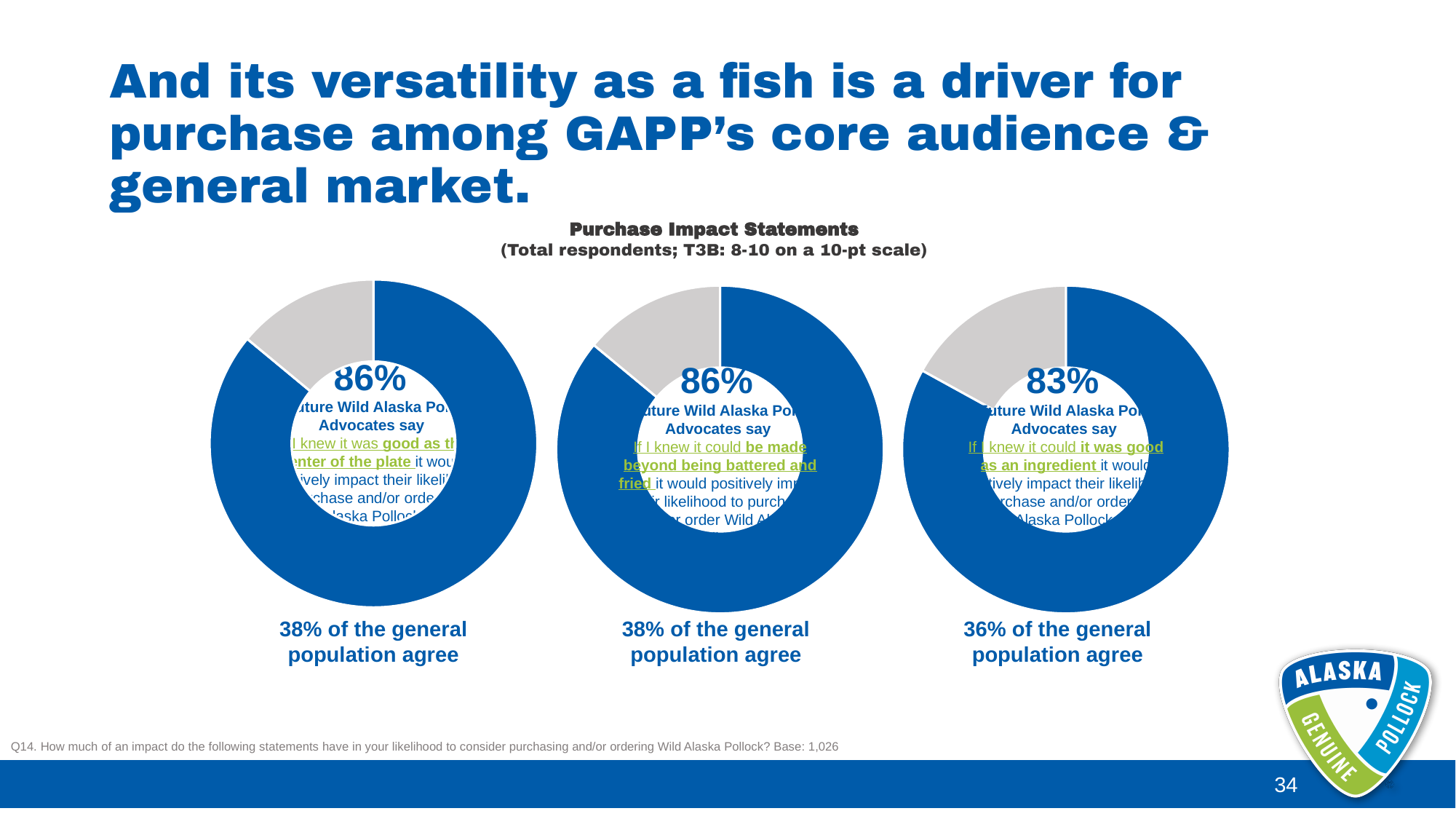

# And its versatility as a fish is a driver for purchase among GAPP’s core audience & general market.
Purchase Impact Statements
(Total respondents; T3B: 8-10 on a 10-pt scale)

### Chart

| Category | Sales |
|---|---|
| 1st Qtr | 86.0 |
| 2nd Qtr | 14.0 |

### Chart

| Category | Sales |
|---|---|
| 1st Qtr | 83.0 |
| 2nd Qtr | 17.0 |

### Chart

| Category | Sales |
|---|---|
| 1st Qtr | 86.0 |
| 2nd Qtr | 14.0 |
86%
of Future Wild Alaska Pollock Advocates say
If I knew it was good as the center of the plate it would positively impact their likelihood to purchase and/or order Wild Alaska Pollock
86%
of Future Wild Alaska Pollock Advocates say
If I knew it could be made beyond being battered and fried it would positively impact their likelihood to purchase and/or order Wild Alaska Pollock
83%
of Future Wild Alaska Pollock Advocates say
If I knew it could it was good as an ingredient it would positively impact their likelihood to purchase and/or order Wild Alaska Pollock
38% of the general population agree
38% of the general population agree
36% of the general population agree
Q14. How much of an impact do the following statements have in your likelihood to consider purchasing and/or ordering Wild Alaska Pollock? Base: 1,026
34